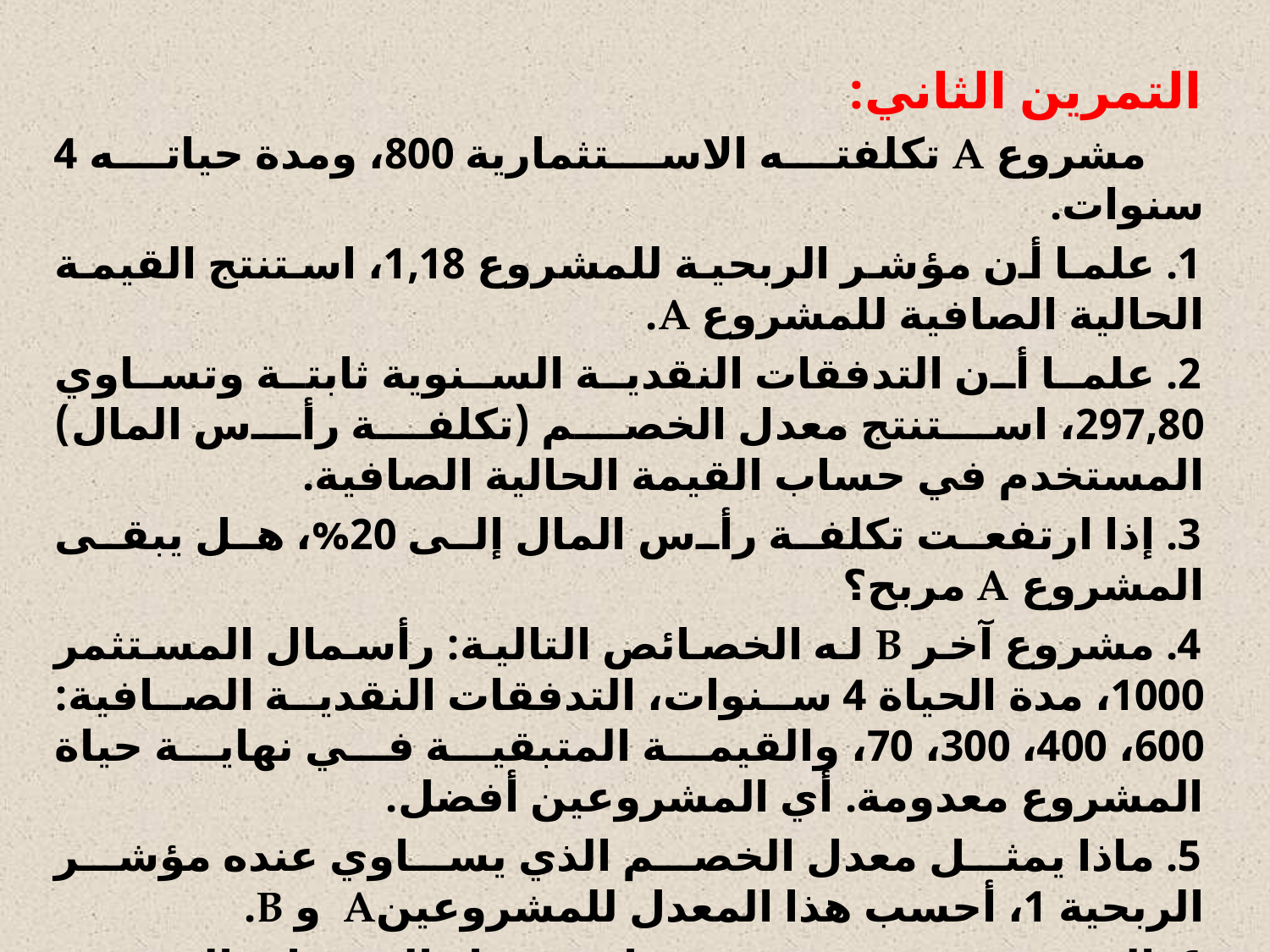

التمرين الثاني:
     مشروع A تكلفته الاستثمارية 800، ومدة حياته 4 سنوات.
1. علما أن مؤشر الربحية للمشروع 1,18، استنتج القيمة الحالية الصافية للمشروع A.
2. علما أن التدفقات النقدية السنوية ثابتة وتساوي 297,80، استنتج معدل الخصم (تكلفة رأس المال) المستخدم في حساب القيمة الحالية الصافية.
3. إذا ارتفعت تكلفة رأس المال إلى 20%، هل يبقى المشروع A مربح؟
4. مشروع آخر B له الخصائص التالية: رأسمال المستثمر 1000، مدة الحياة 4 سنوات، التدفقات النقدية الصافية: 600، 400، 300، 70، والقيمة المتبقية في نهاية حياة المشروع معدومة. أي المشروعين أفضل.
5. ماذا يمثل معدل الخصم الذي يساوي عنده مؤشر الربحية 1، أحسب هذا المعدل للمشروعينA  و B.
6. المؤسسة ترغب في استثمار التدفقات النقدية للمشروعين بمعدل فائدة 12%، أحسب القيمة الحالية الصافية الإجمالية ومؤشر الربحية الإجمالي ومعدل العائد الداخلي الإجمالي. أي المشروعين أفضل عندئذA  أم B.